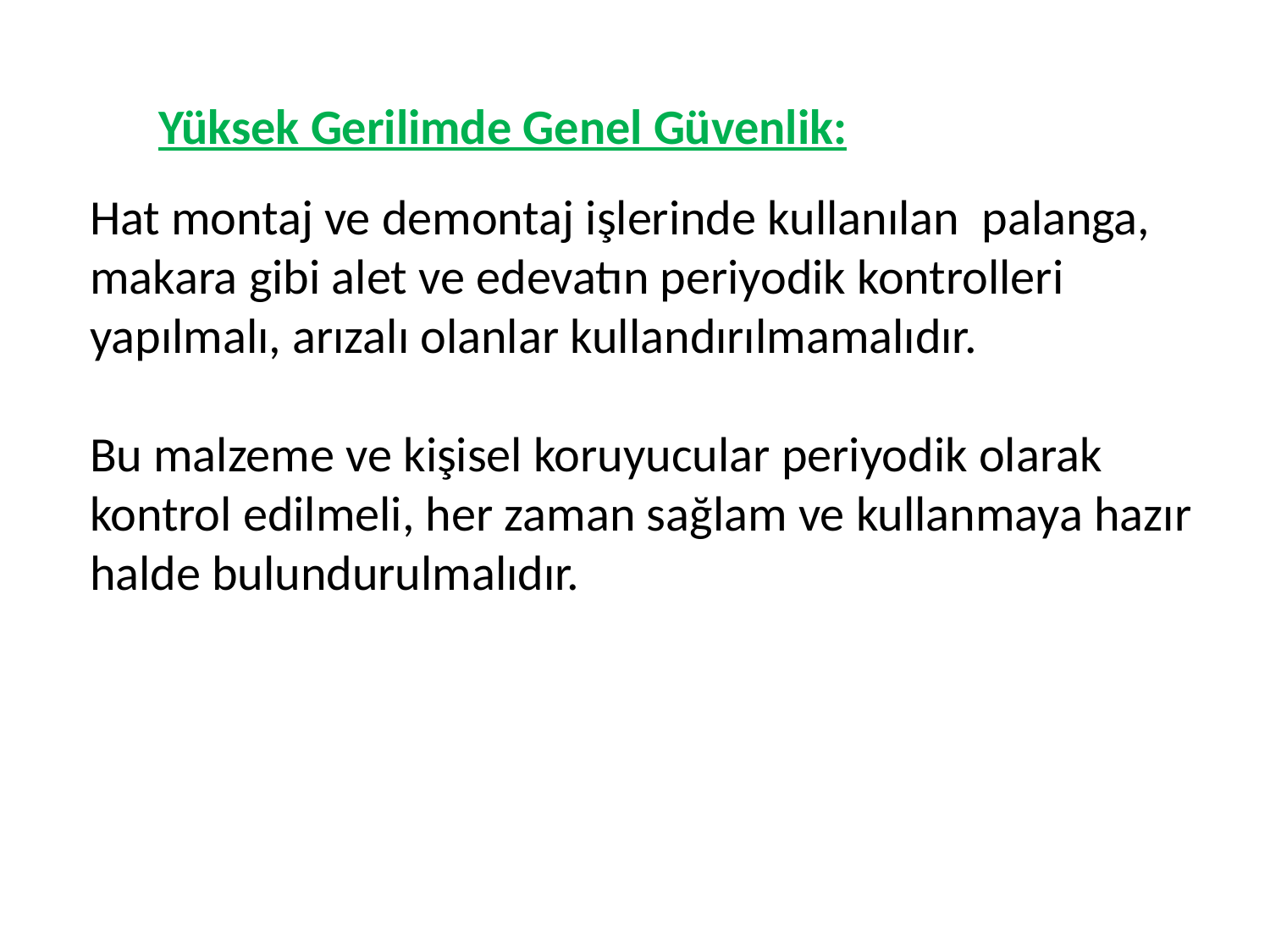

Yüksek Gerilimde Genel Güvenlik:
Hat montaj ve demontaj işlerinde kullanılan  palanga, makara gibi alet ve edevatın periyodik kontrolleri yapılmalı, arızalı olanlar kullandırılmamalıdır.

Bu malzeme ve kişisel koruyucular periyodik olarak kontrol edilmeli, her zaman sağlam ve kullanmaya hazır halde bulundurulmalıdır.